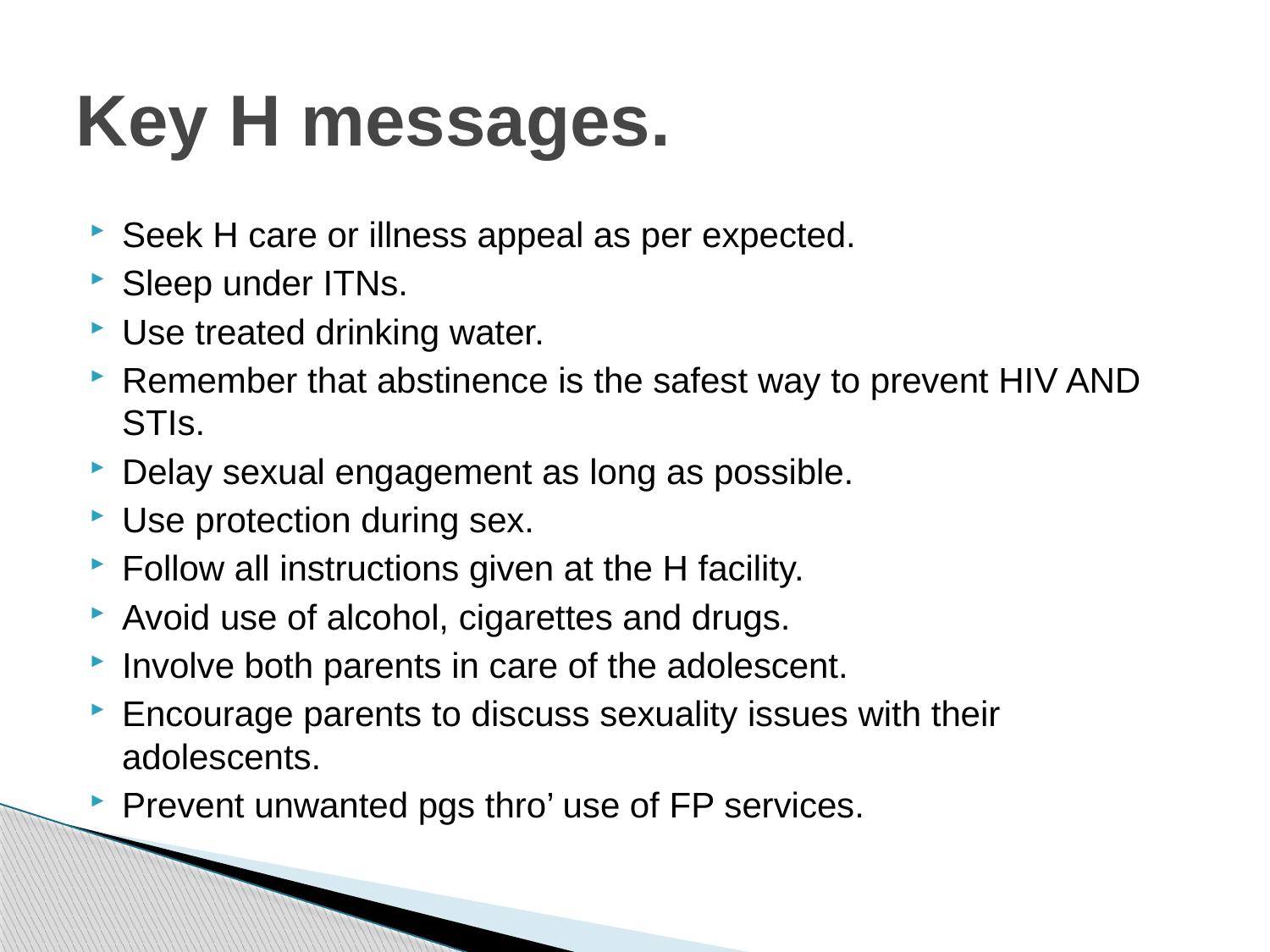

# Key H messages.
Seek H care or illness appeal as per expected.
Sleep under ITNs.
Use treated drinking water.
Remember that abstinence is the safest way to prevent HIV AND STIs.
Delay sexual engagement as long as possible.
Use protection during sex.
Follow all instructions given at the H facility.
Avoid use of alcohol, cigarettes and drugs.
Involve both parents in care of the adolescent.
Encourage parents to discuss sexuality issues with their adolescents.
Prevent unwanted pgs thro’ use of FP services.